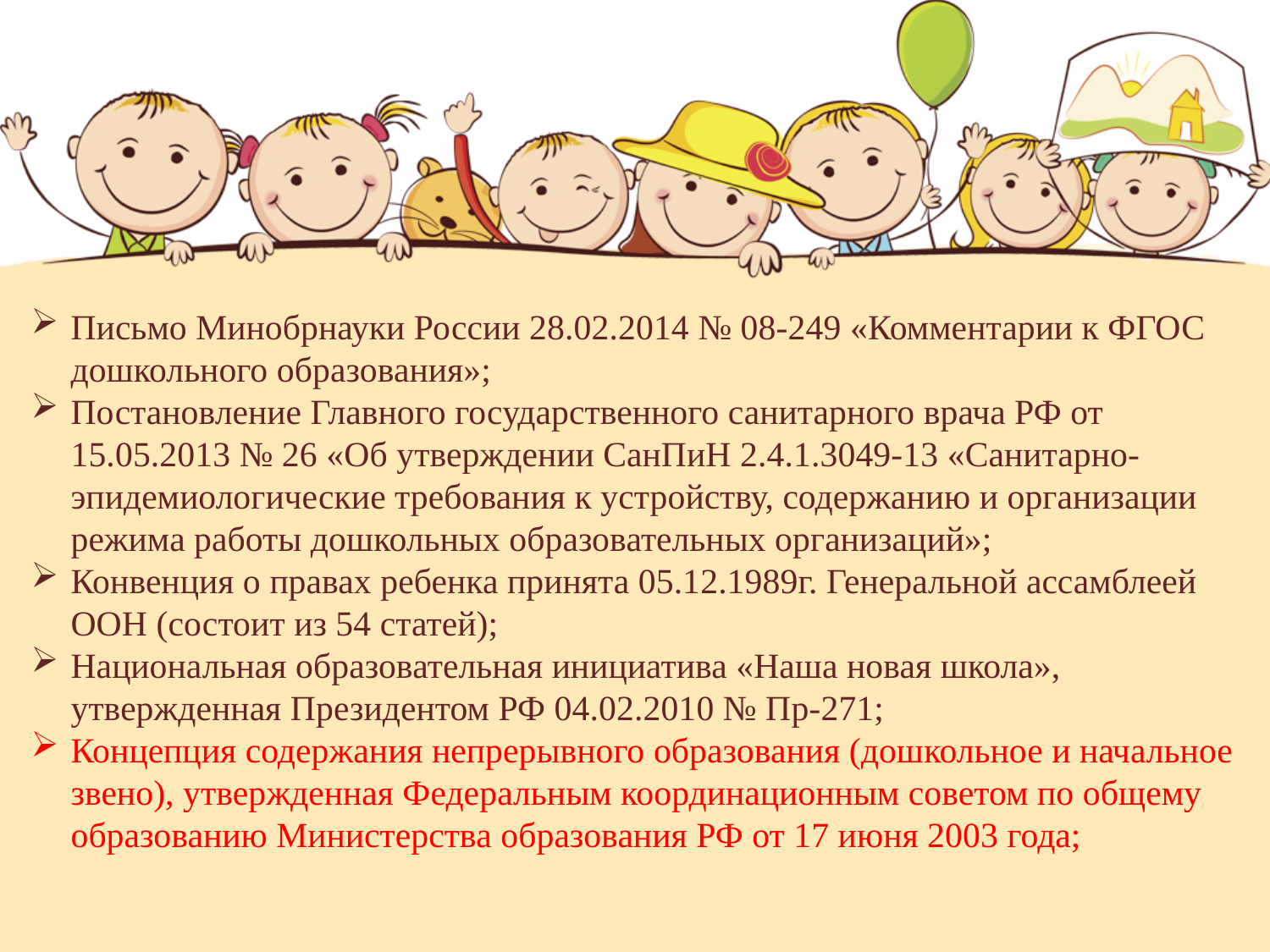

Письмо Минобрнауки России 28.02.2014 № 08-249 «Комментарии к ФГОС дошкольного образования»;
Постановление Главного государственного санитарного врача РФ от 15.05.2013 № 26 «Об утверждении СанПиН 2.4.1.3049-13 «Санитарно-эпидемиологические требования к устройству, содержанию и организации режима работы дошкольных образовательных организаций»;
Конвенция о правах ребенка принята 05.12.1989г. Генеральной ассамблеей ООН (состоит из 54 статей);
Национальная образовательная инициатива «Наша новая школа», утвержденная Президентом РФ 04.02.2010 № Пр-271;
Концепция содержания непрерывного образования (дошкольное и начальное звено), утвержденная Федеральным координационным советом по общему образованию Министерства образования РФ от 17 июня 2003 года;